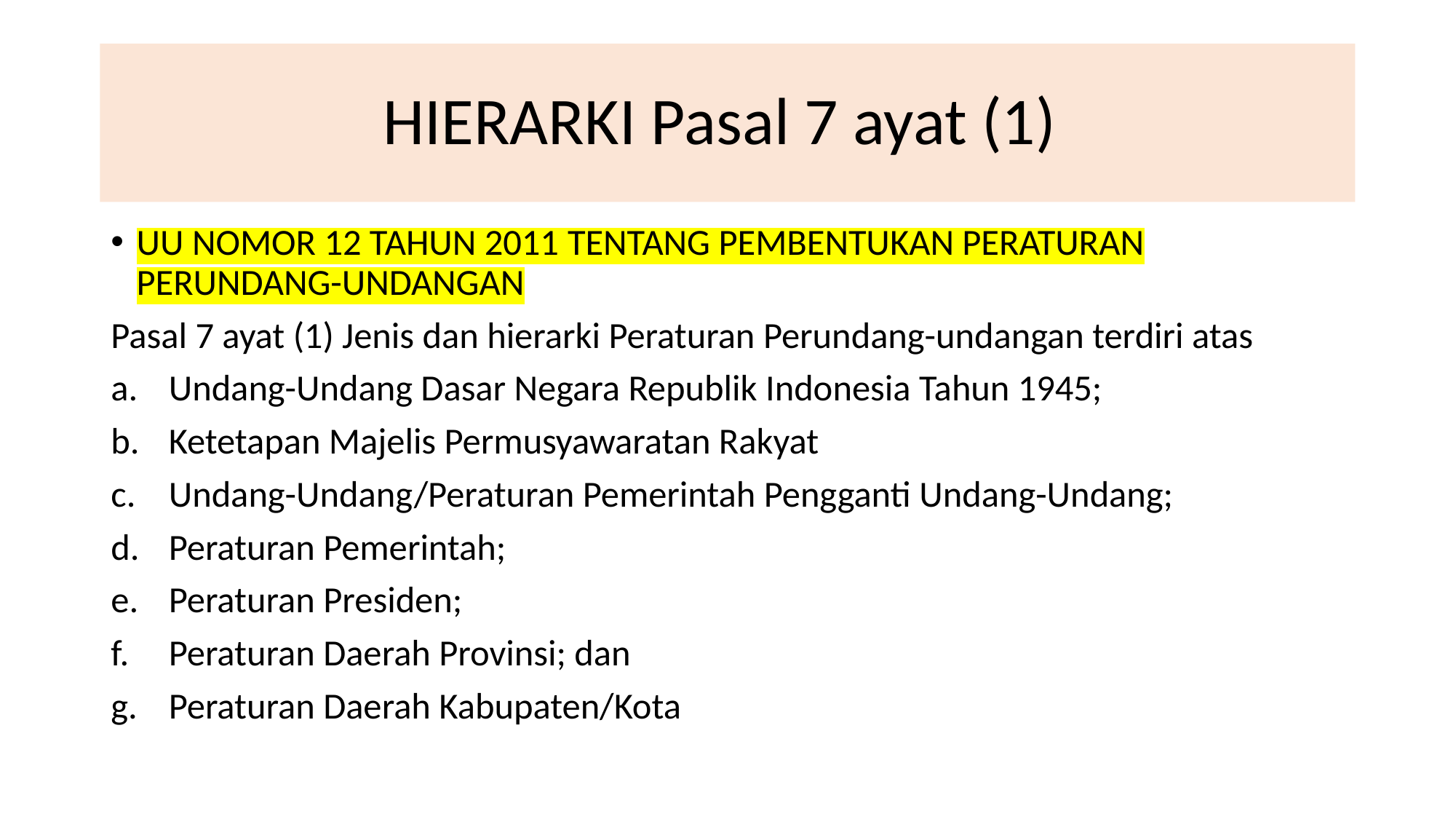

# HIERARKI Pasal 7 ayat (1)
UU NOMOR 12 TAHUN 2011 TENTANG PEMBENTUKAN PERATURAN PERUNDANG-UNDANGAN
Pasal 7 ayat (1) Jenis dan hierarki Peraturan Perundang-undangan terdiri atas
Undang-Undang Dasar Negara Republik Indonesia Tahun 1945;
Ketetapan Majelis Permusyawaratan Rakyat
Undang-Undang/Peraturan Pemerintah Pengganti Undang-Undang;
Peraturan Pemerintah;
Peraturan Presiden;
Peraturan Daerah Provinsi; dan
Peraturan Daerah Kabupaten/Kota